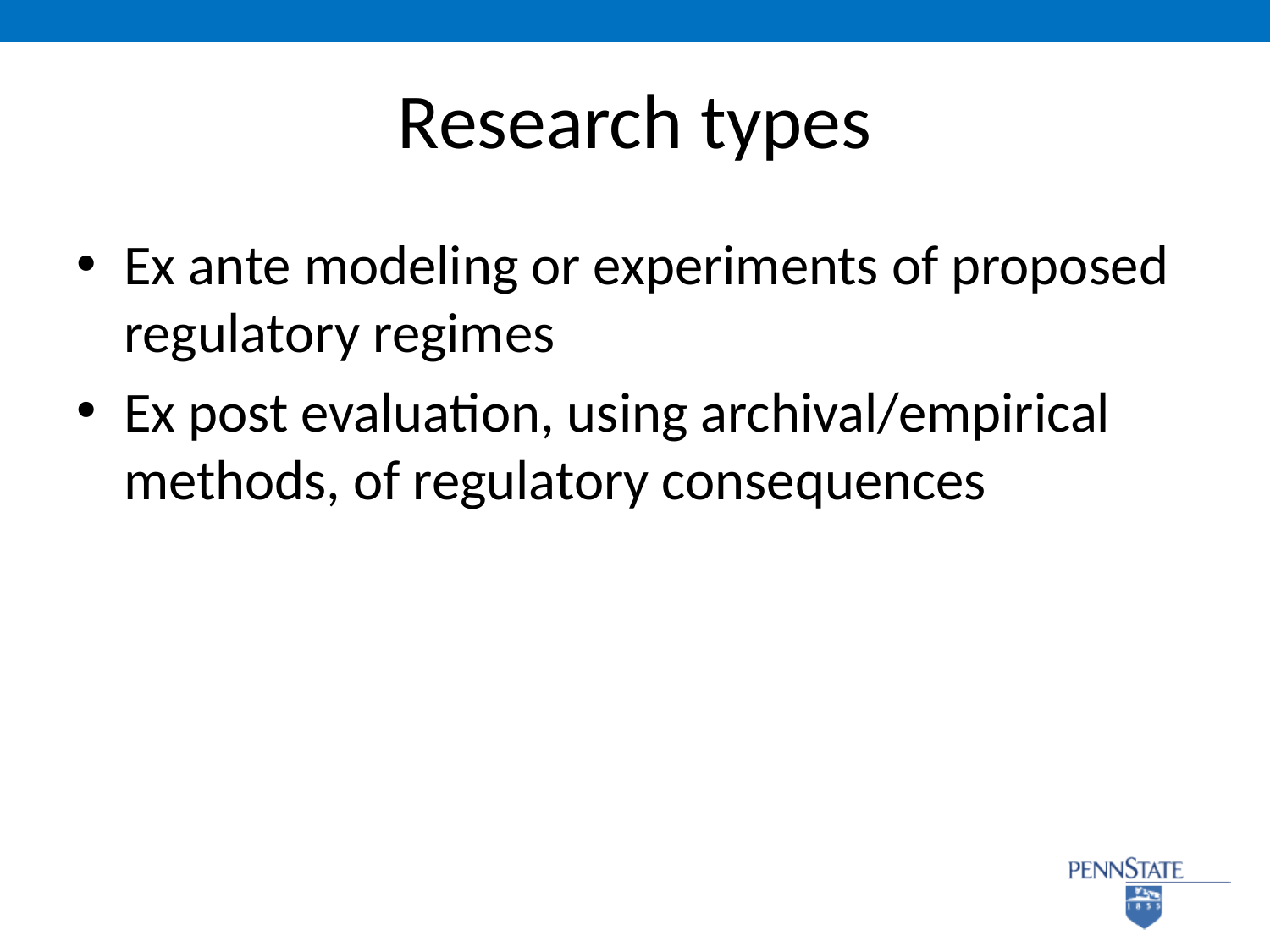

# Research types
Ex ante modeling or experiments of proposed regulatory regimes
Ex post evaluation, using archival/empirical methods, of regulatory consequences